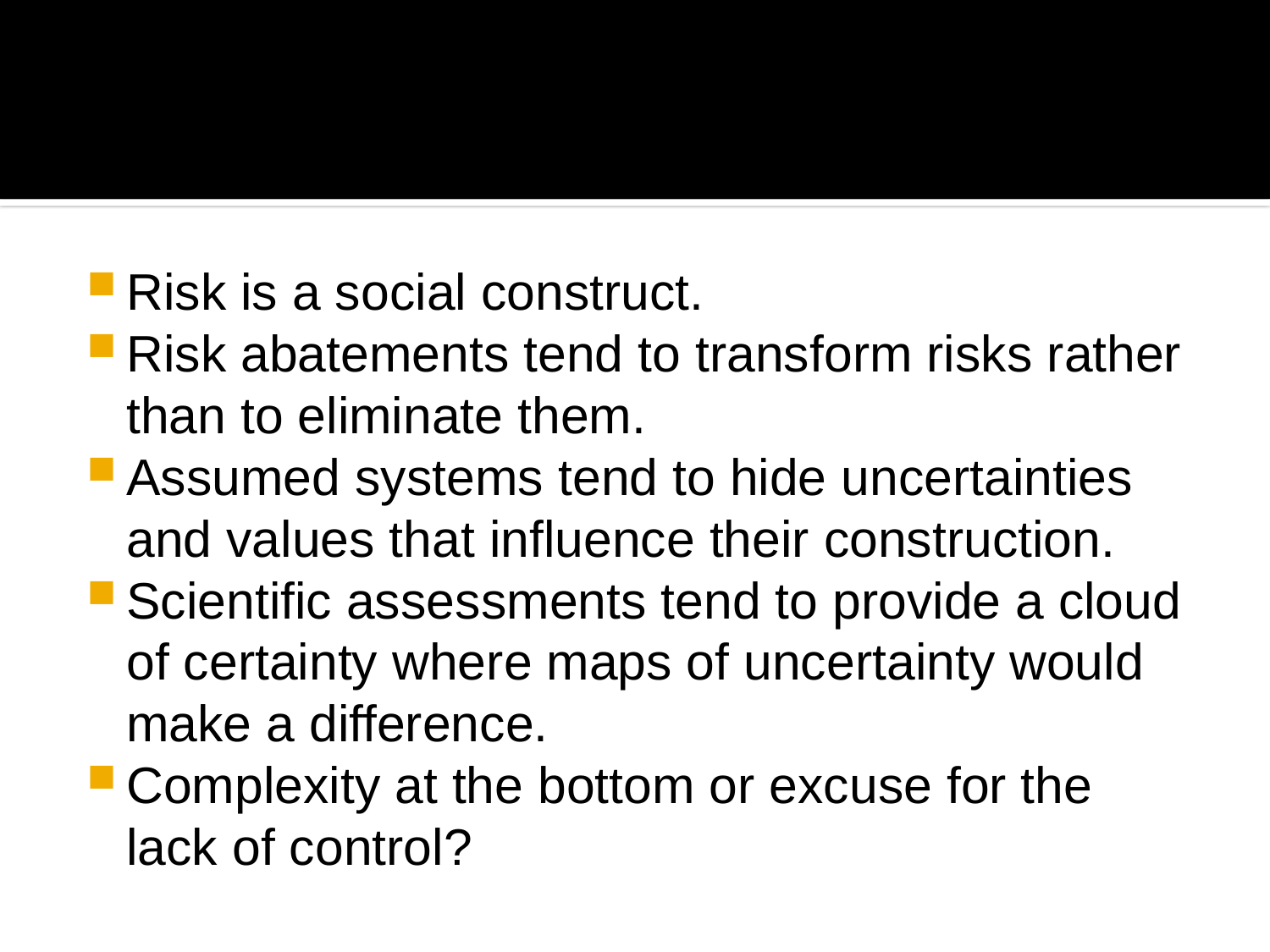

#
Risk is a social construct.
Risk abatements tend to transform risks rather than to eliminate them.
Assumed systems tend to hide uncertainties and values that influence their construction.
Scientific assessments tend to provide a cloud of certainty where maps of uncertainty would make a difference.
Complexity at the bottom or excuse for the lack of control?